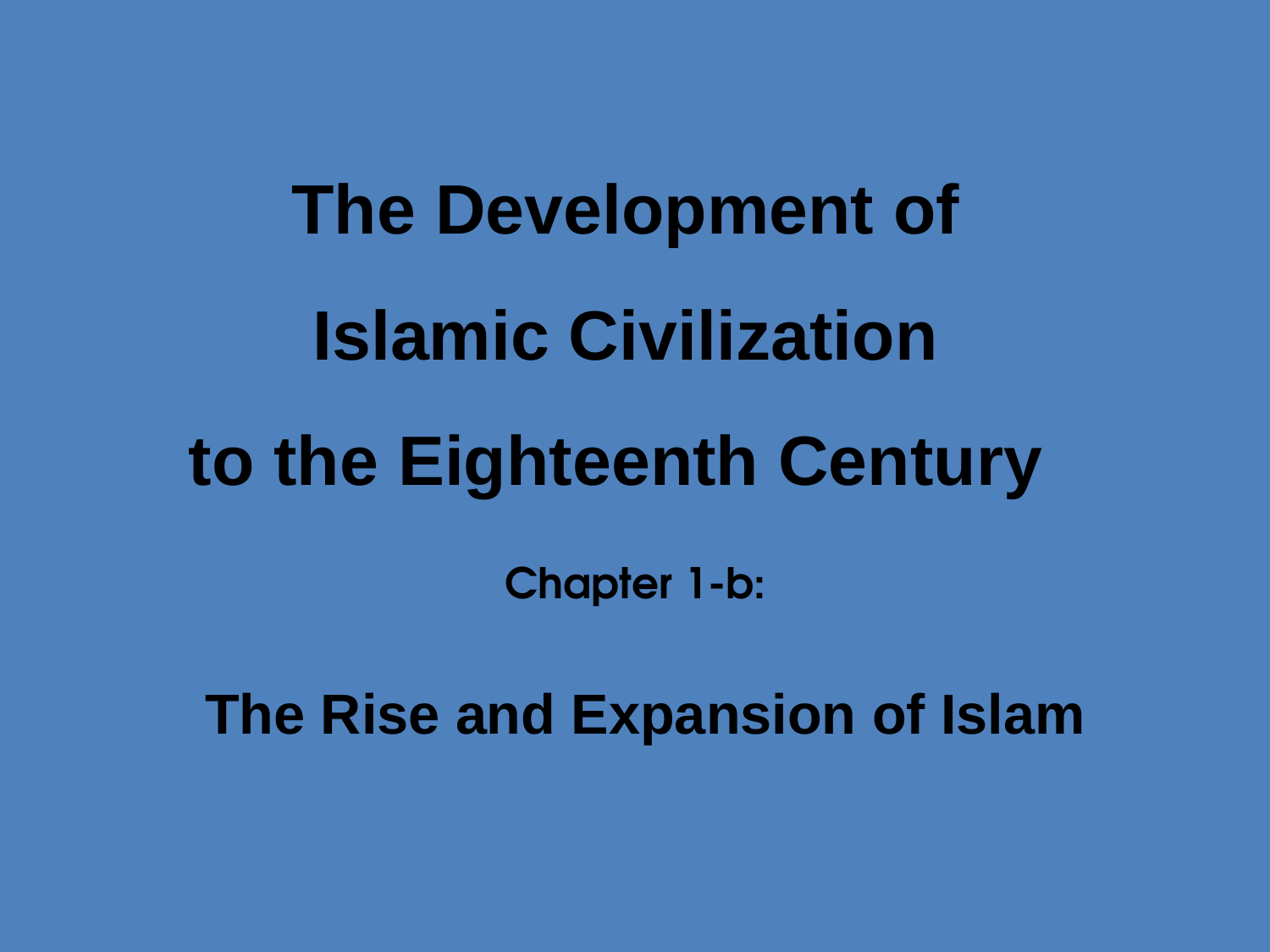

# The Development of Islamic Civilization to the Eighteenth Century
Chapter 1-b:
 The Rise and Expansion of Islam